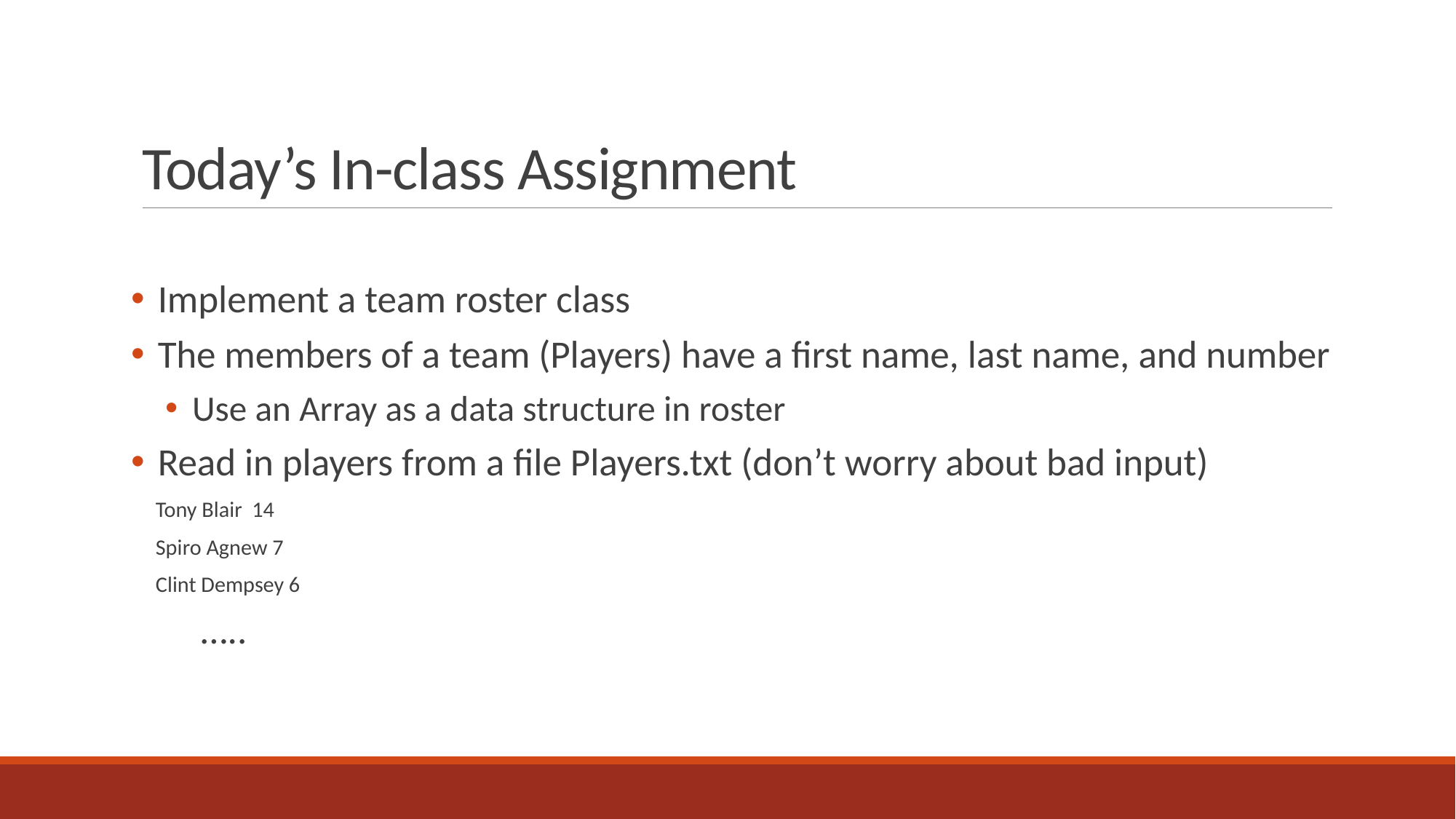

# Today’s In-class Assignment

Implement a team roster class
The members of a team (Players) have a first name, last name, and number
Use an Array as a data structure in roster
Read in players from a file Players.txt (don’t worry about bad input)
     Tony Blair  14
     Spiro Agnew 7
     Clint Dempsey 6
        …..